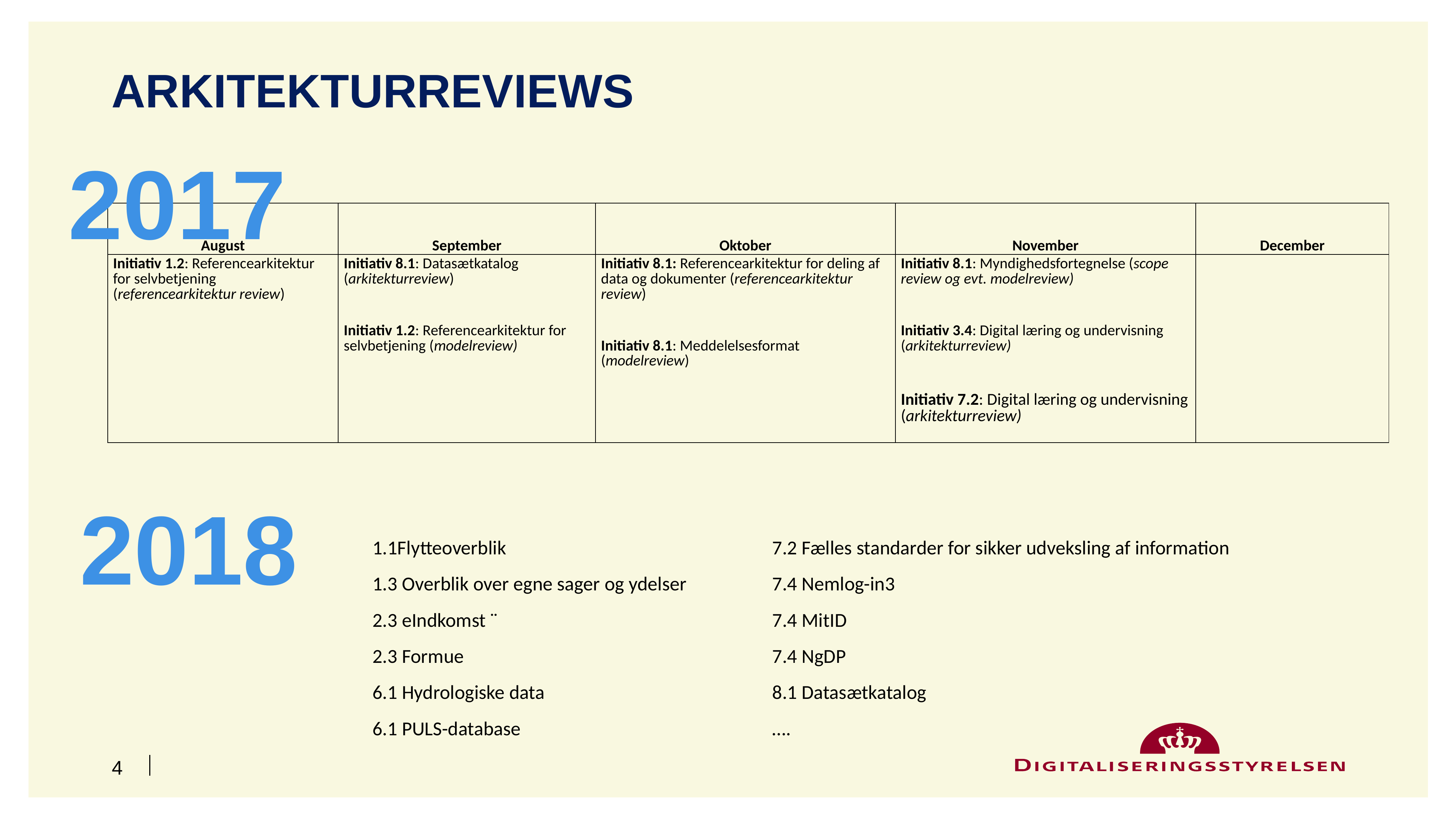

# Arkitekturreviews
2017
| August | September | Oktober | November | December |
| --- | --- | --- | --- | --- |
| Initiativ 1.2: Referencearkitektur for selvbetjening (referencearkitektur review) | Initiativ 8.1: Datasætkatalog (arkitekturreview) Initiativ 1.2: Referencearkitektur for selvbetjening (modelreview) | Initiativ 8.1: Referencearkitektur for deling af data og dokumenter (referencearkitektur review) Initiativ 8.1: Meddelelsesformat (modelreview) | Initiativ 8.1: Myndighedsfortegnelse (scope review og evt. modelreview) Initiativ 3.4: Digital læring og undervisning (arkitekturreview) Initiativ 7.2: Digital læring og undervisning (arkitekturreview) |  |
2018
1.1Flytteoverblik
1.3 Overblik over egne sager og ydelser
2.3 eIndkomst ¨
2.3 Formue
6.1 Hydrologiske data
6.1 PULS-database
7.2 Fælles standarder for sikker udveksling af information
7.4 Nemlog-in3
7.4 MitID
7.4 NgDP
8.1 Datasætkatalog
….
4